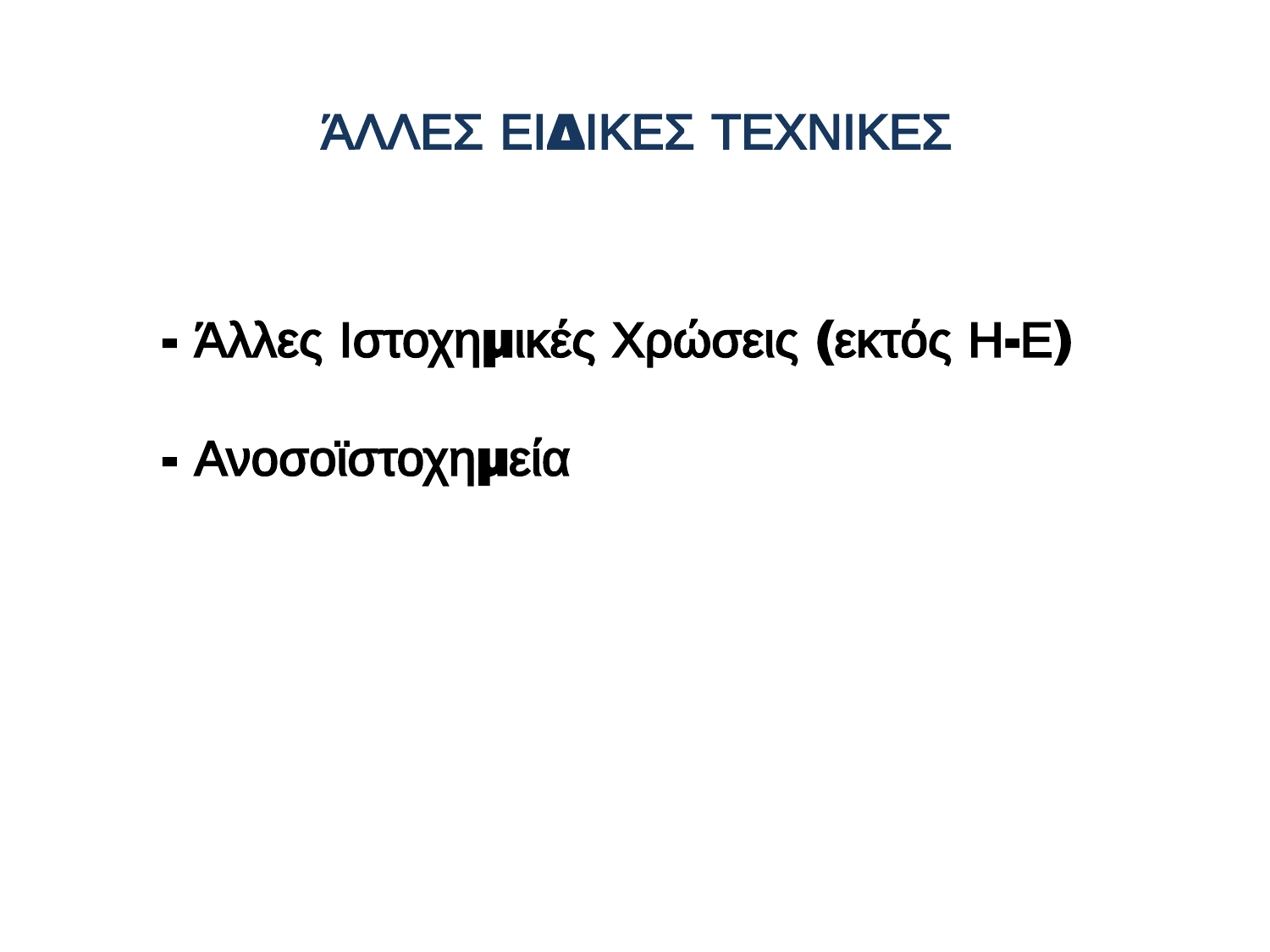

ΆΛΛΕΣ ΕΙΔΙΚΕΣ ΤΕΧΝΙΚΕΣ

- Άλλες Ιστοχημικές Χρώσεις (εκτός Η-Ε)

- Ανοσοϊστοχημεία